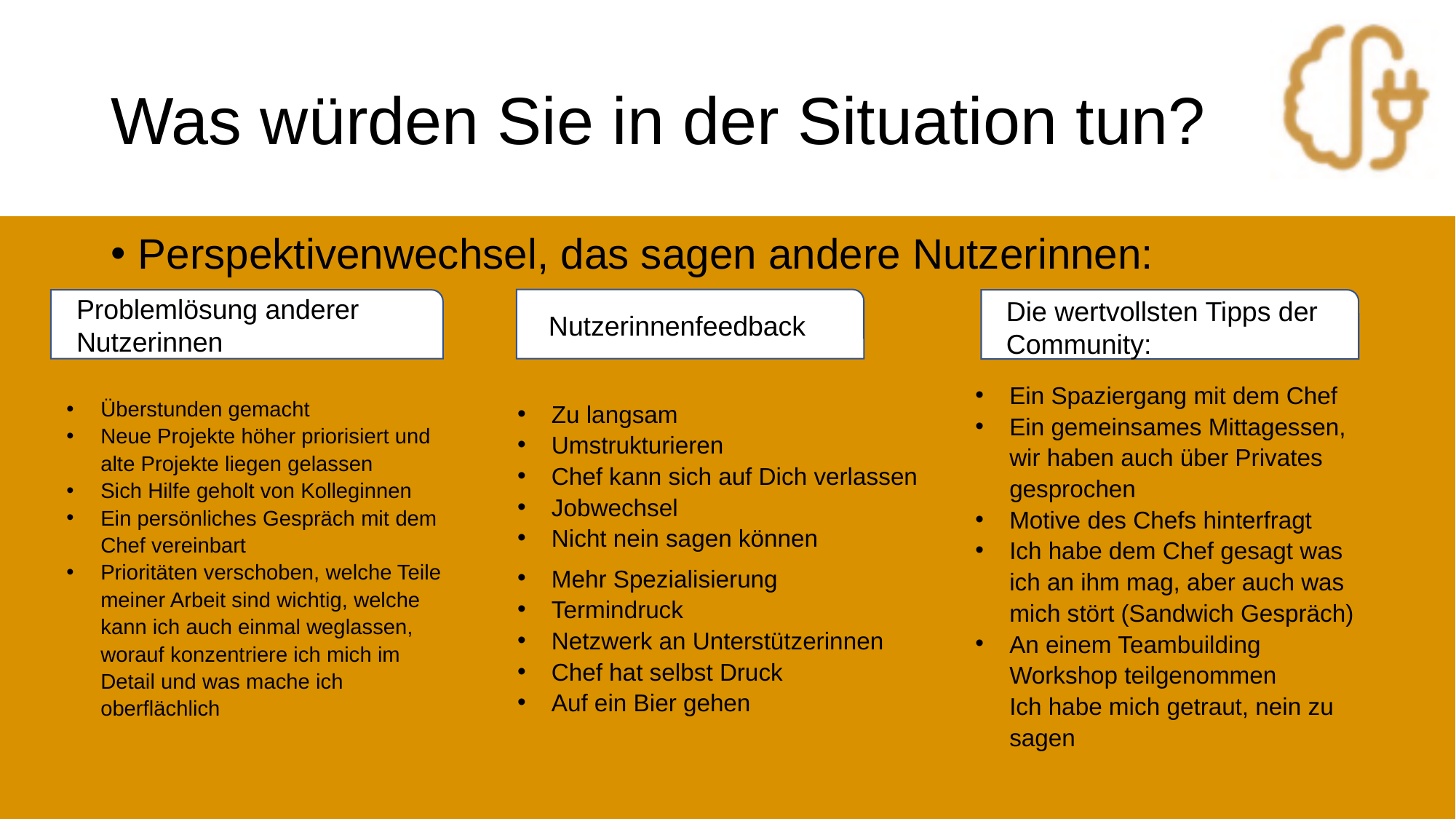

# Was würden Sie in der Situation tun?
Perspektivenwechsel, das sagen andere Nutzerinnen:
Problemlösung anderer Nutzerinnen
Die wertvollsten Tipps der Community:

Nutzerinnenfeedback
Ein Spaziergang mit dem Chef
Ein gemeinsames Mittagessen, wir haben auch über Privates gesprochen
Motive des Chefs hinterfragt
Ich habe dem Chef gesagt was ich an ihm mag, aber auch was mich stört (Sandwich Gespräch)
An einem Teambuilding Workshop teilgenommen
Ich habe mich getraut, nein zu sagen
Überstunden gemacht
Neue Projekte höher priorisiert und alte Projekte liegen gelassen
Sich Hilfe geholt von Kolleginnen
Ein persönliches Gespräch mit dem Chef vereinbart
Prioritäten verschoben, welche Teile meiner Arbeit sind wichtig, welche kann ich auch einmal weglassen, worauf konzentriere ich mich im Detail und was mache ich oberflächlich

Zu langsam
Umstrukturieren
Chef kann sich auf Dich verlassen
Jobwechsel
Nicht nein sagen können
Mehr Spezialisierung
Termindruck
Netzwerk an Unterstützerinnen
Chef hat selbst Druck
Auf ein Bier gehen

©Better linked/Corinna Häsele
6